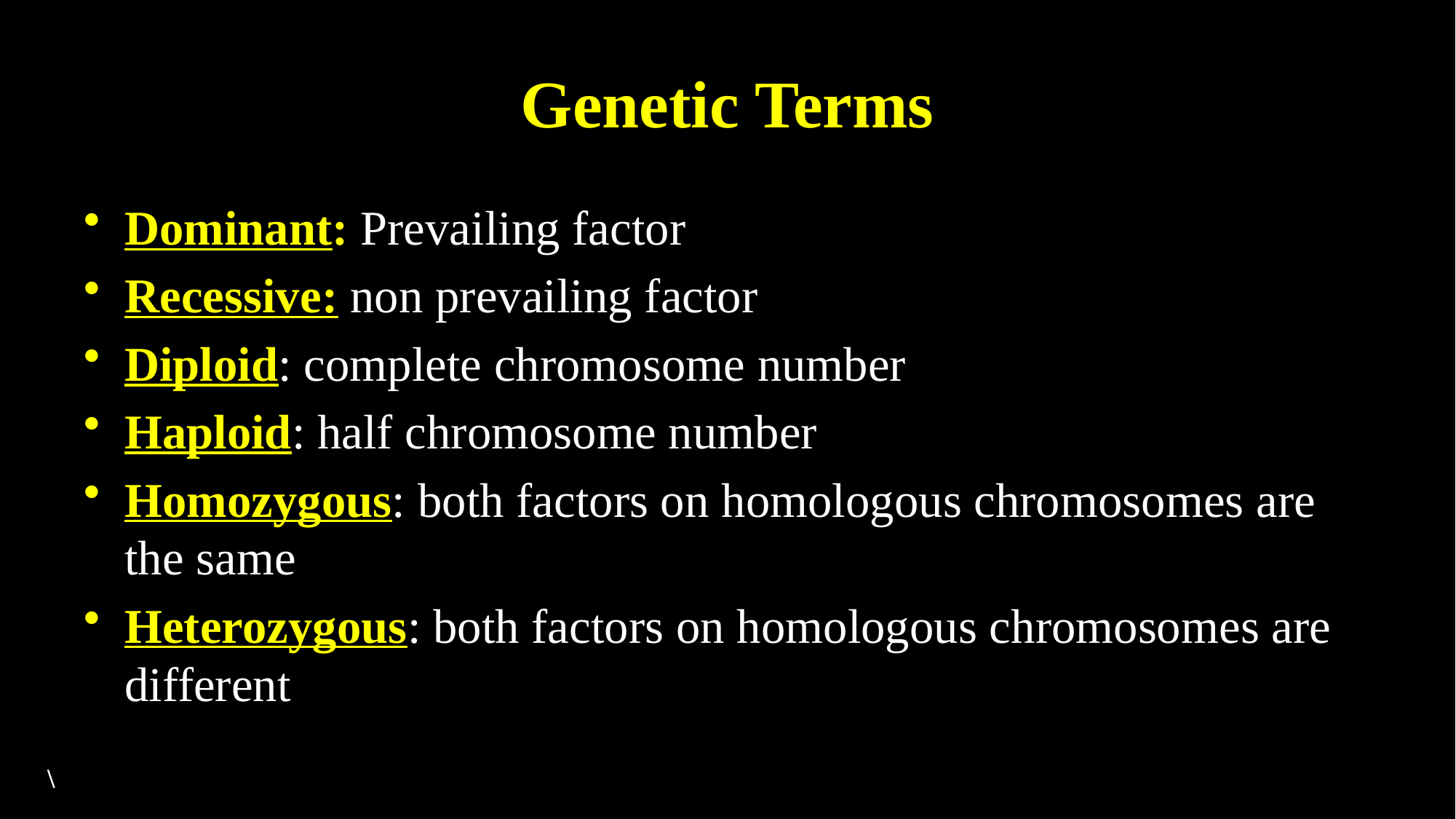

# Genetic Terms
Dominant: Prevailing factor
Recessive: non prevailing factor
Diploid: complete chromosome number
Haploid: half chromosome number
Homozygous: both factors on homologous chromosomes are the same
Heterozygous: both factors on homologous chromosomes are different
\